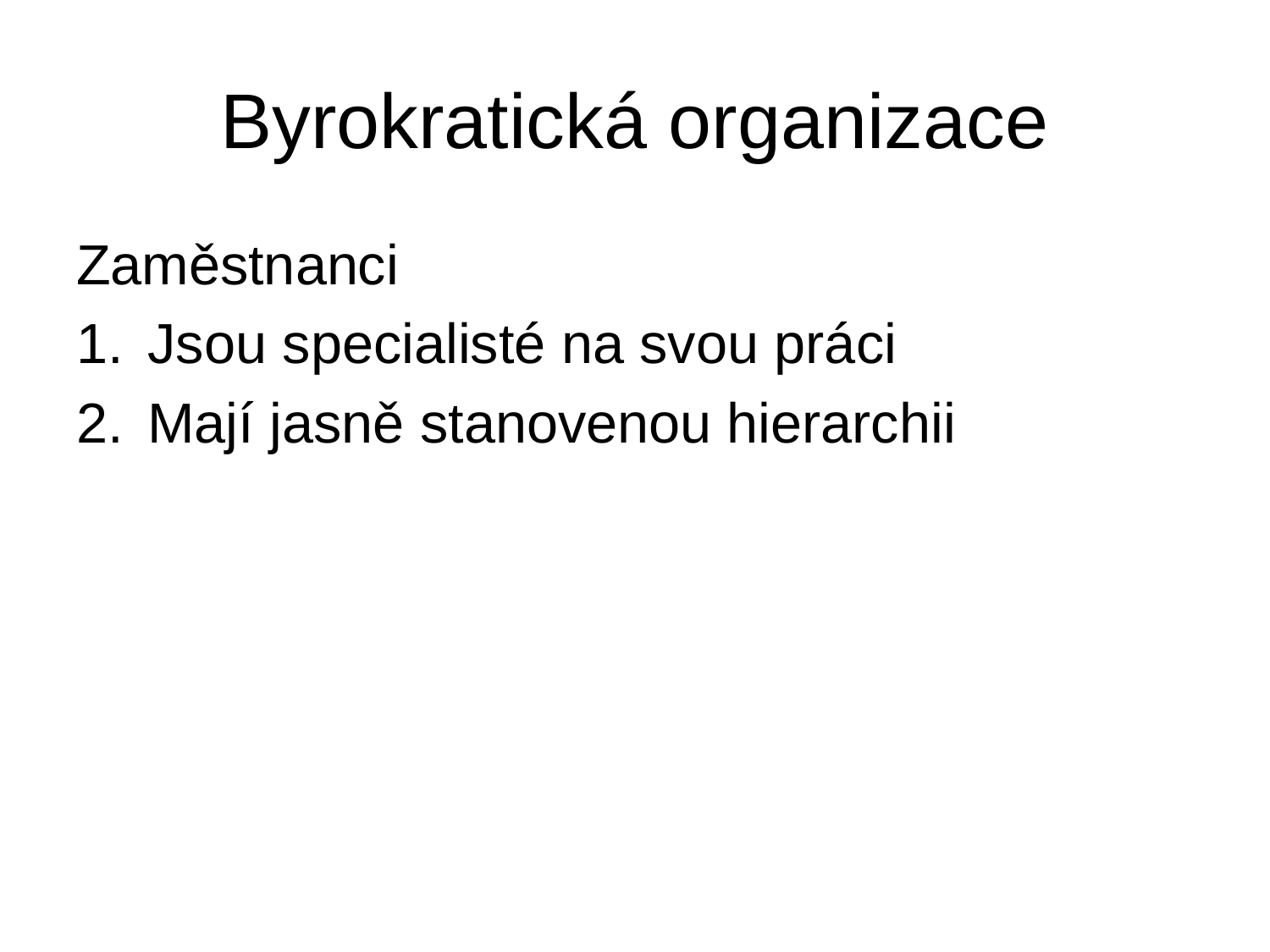

# Byrokratická organizace
Zaměstnanci
Jsou specialisté na svou práci
Mají jasně stanovenou hierarchii